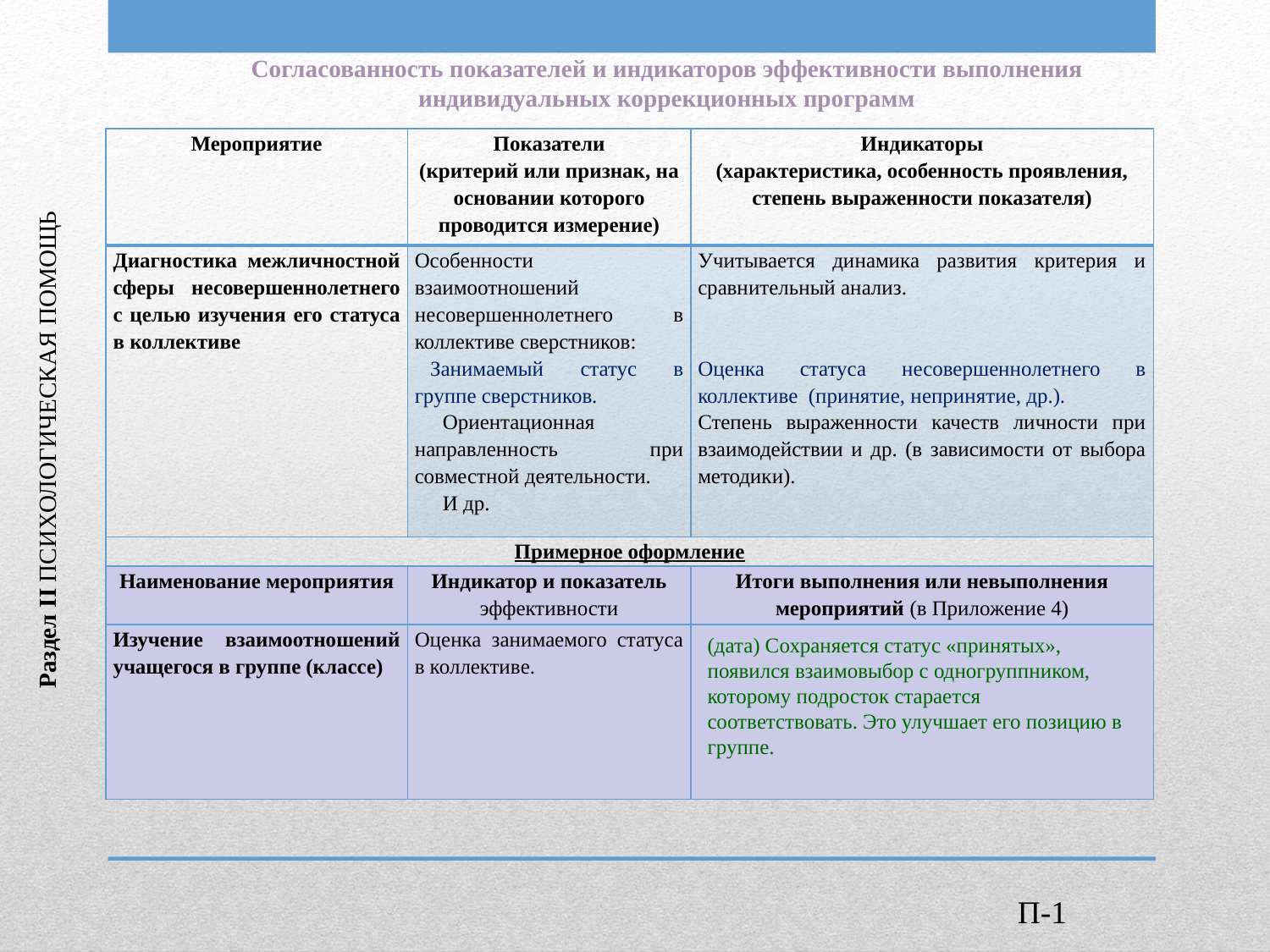

Согласованность показателей и индикаторов эффективности выполнения
индивидуальных коррекционных программ
| Мероприятие | Показатели (критерий или признак, на основании которого проводится измерение) | Индикаторы (характеристика, особенность проявления, степень выраженности показателя) |
| --- | --- | --- |
| Диагностика межличностной сферы несовершеннолетнего с целью изучения его статуса в коллективе | Особенности взаимоотношений несовершеннолетнего в коллективе сверстников: Занимаемый статус в группе сверстников. Ориентационная направленность при совместной деятельности. И др. | Учитывается динамика развития критерия и сравнительный анализ.   Оценка статуса несовершеннолетнего в коллективе (принятие, непринятие, др.). Степень выраженности качеств личности при взаимодействии и др. (в зависимости от выбора методики). |
| Примерное оформление |  |  |
| Наименование мероприятия | Индикатор и показатель эффективности | Итоги выполнения или невыполнения мероприятий (в Приложение 4) |
| Изучение взаимоотношений учащегося в группе (классе) | Оценка занимаемого статуса в коллективе. |  |
Раздел II ПСИХОЛОГИЧЕСКАЯ ПОМОЩЬ
(дата) Сохраняется статус «принятых», появился взаимовыбор с одногруппником, которому подросток старается соответствовать. Это улучшает его позицию в группе.

П-1